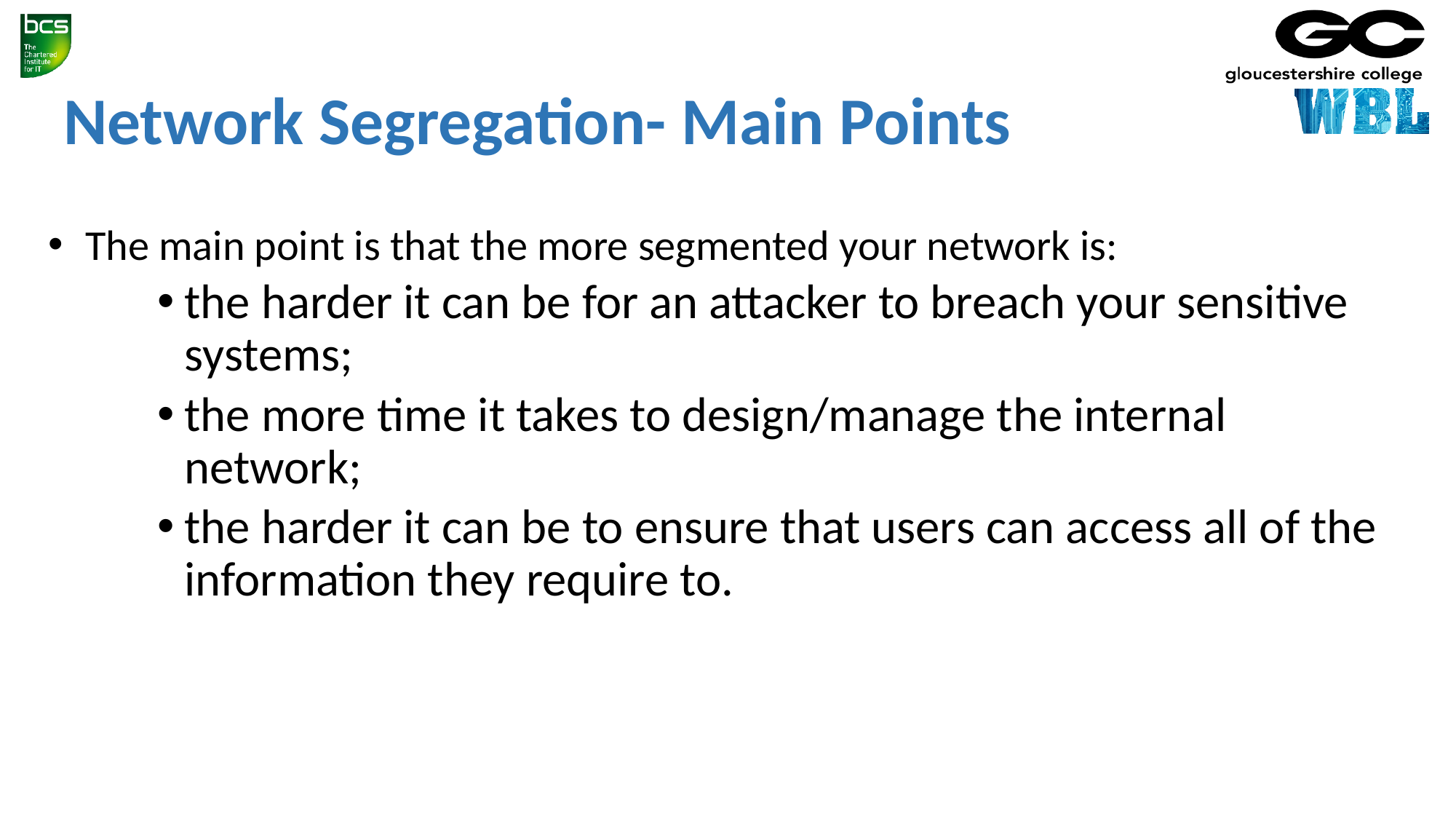

# Network Segregation- Main Points
 The main point is that the more segmented your network is:
the harder it can be for an attacker to breach your sensitive systems;
the more time it takes to design/manage the internal network;
the harder it can be to ensure that users can access all of the information they require to.